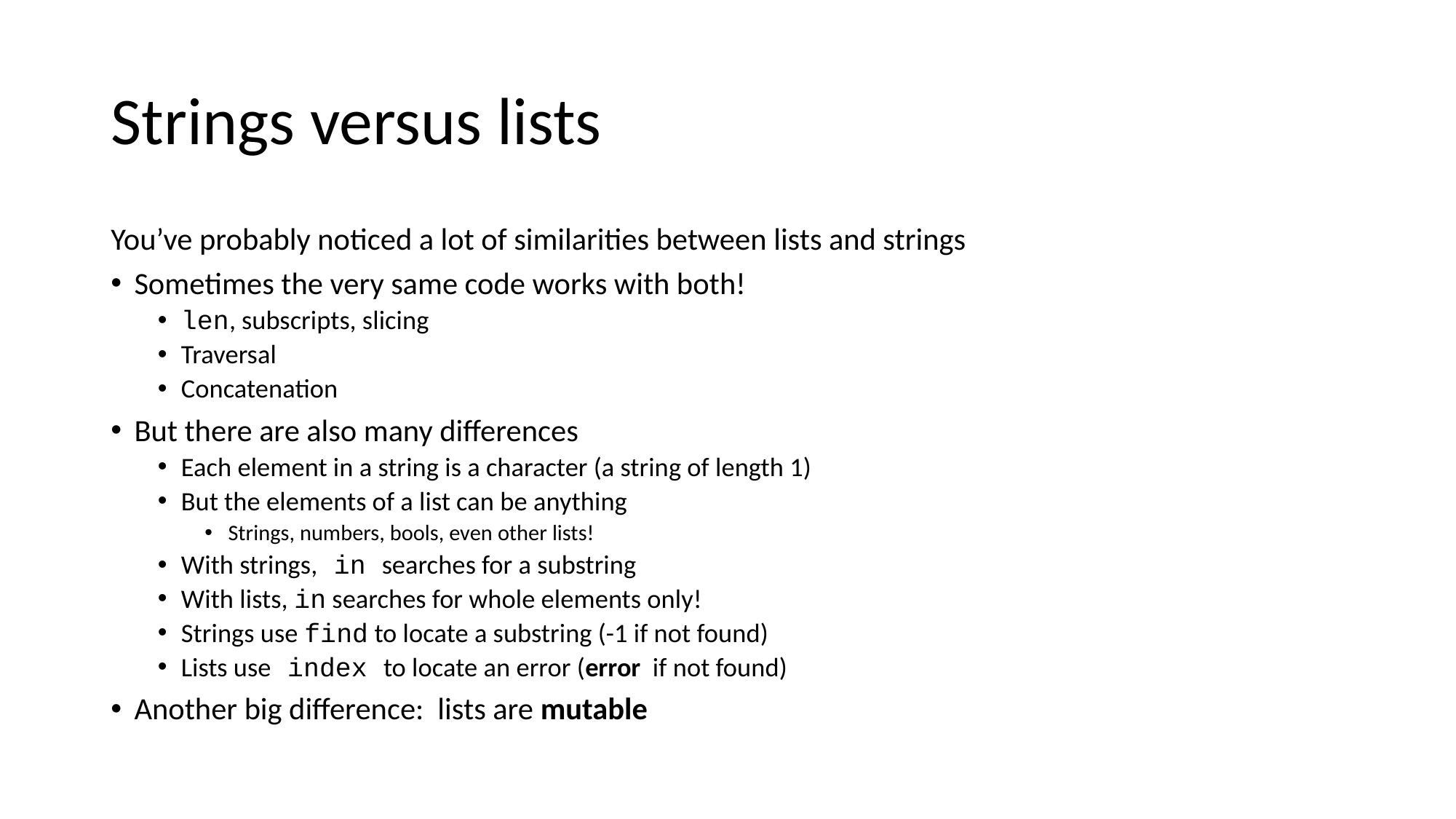

# Strings versus lists
You’ve probably noticed a lot of similarities between lists and strings
Sometimes the very same code works with both!
len, subscripts, slicing
Traversal
Concatenation
But there are also many differences
Each element in a string is a character (a string of length 1)
But the elements of a list can be anything
Strings, numbers, bools, even other lists!
With strings, in searches for a substring
With lists, in searches for whole elements only!
Strings use find to locate a substring (-1 if not found)
Lists use index to locate an error (error  if not found)
Another big difference:  lists are mutable